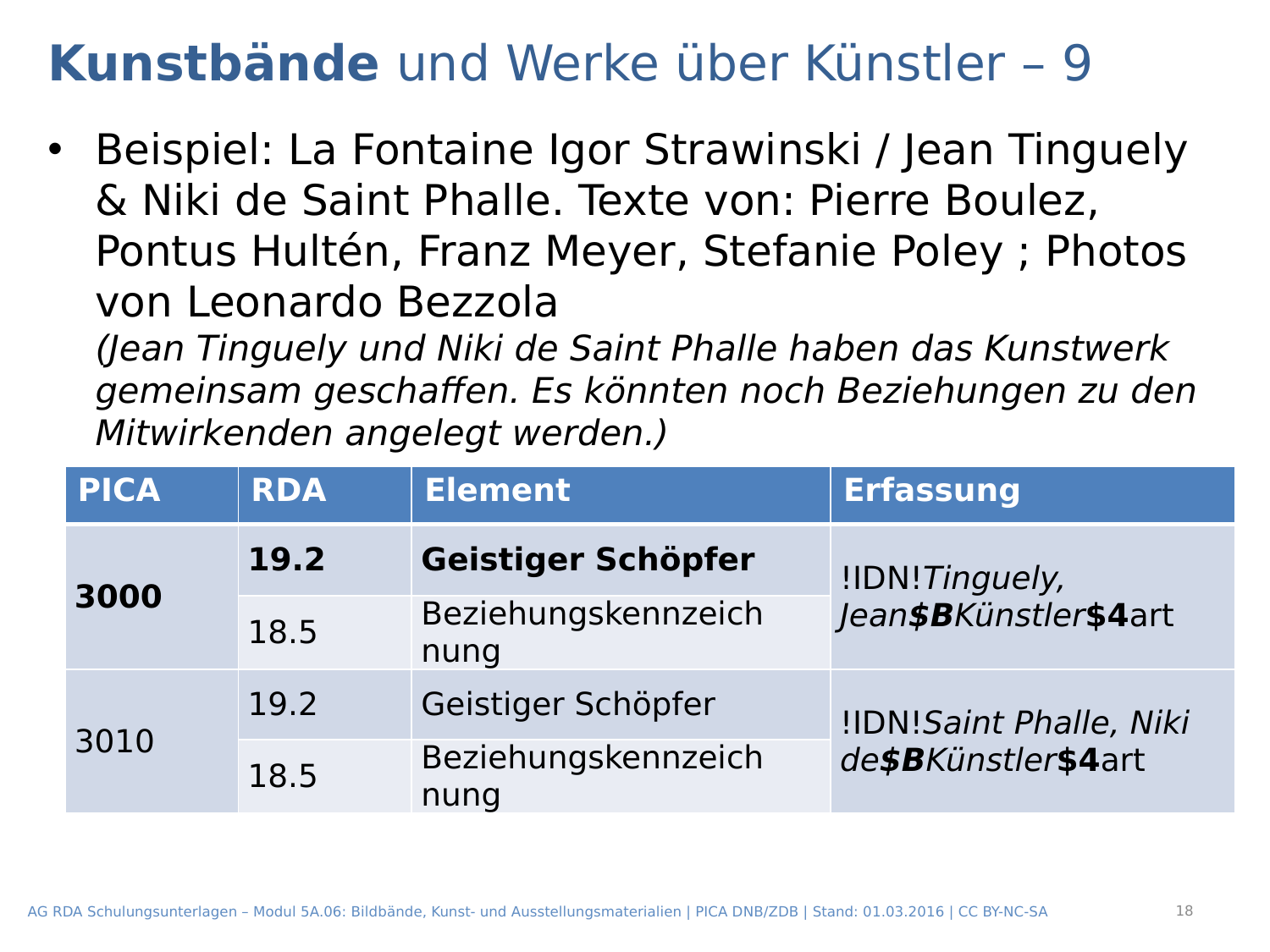

# Kunstbände und Werke über Künstler – 9
Beispiel: La Fontaine Igor Strawinski / Jean Tinguely & Niki de Saint Phalle. Texte von: Pierre Boulez, Pontus Hultén, Franz Meyer, Stefanie Poley ; Photos von Leonardo Bezzola
(Jean Tinguely und Niki de Saint Phalle haben das Kunstwerk gemeinsam geschaffen. Es könnten noch Beziehungen zu den Mitwirkenden angelegt werden.)

| PICA | RDA | Element | Erfassung |
| --- | --- | --- | --- |
| 3000 | 19.2 | Geistiger Schöpfer | !IDN!Tinguely, Jean$BKünstler$4art |
|  | 18.5 | Beziehungskennzeich­nung |  |
| 3010 | 19.2 | Geistiger Schöpfer | !IDN!Saint Phalle, Niki de$BKünstler$4art |
|  | 18.5 | Beziehungskennzeich­nung |  |
18
AG RDA Schulungsunterlagen – Modul 5A.06: Bildbände, Kunst- und Ausstellungsmaterialien | PICA DNB/ZDB | Stand: 01.03.2016 | CC BY-NC-SA